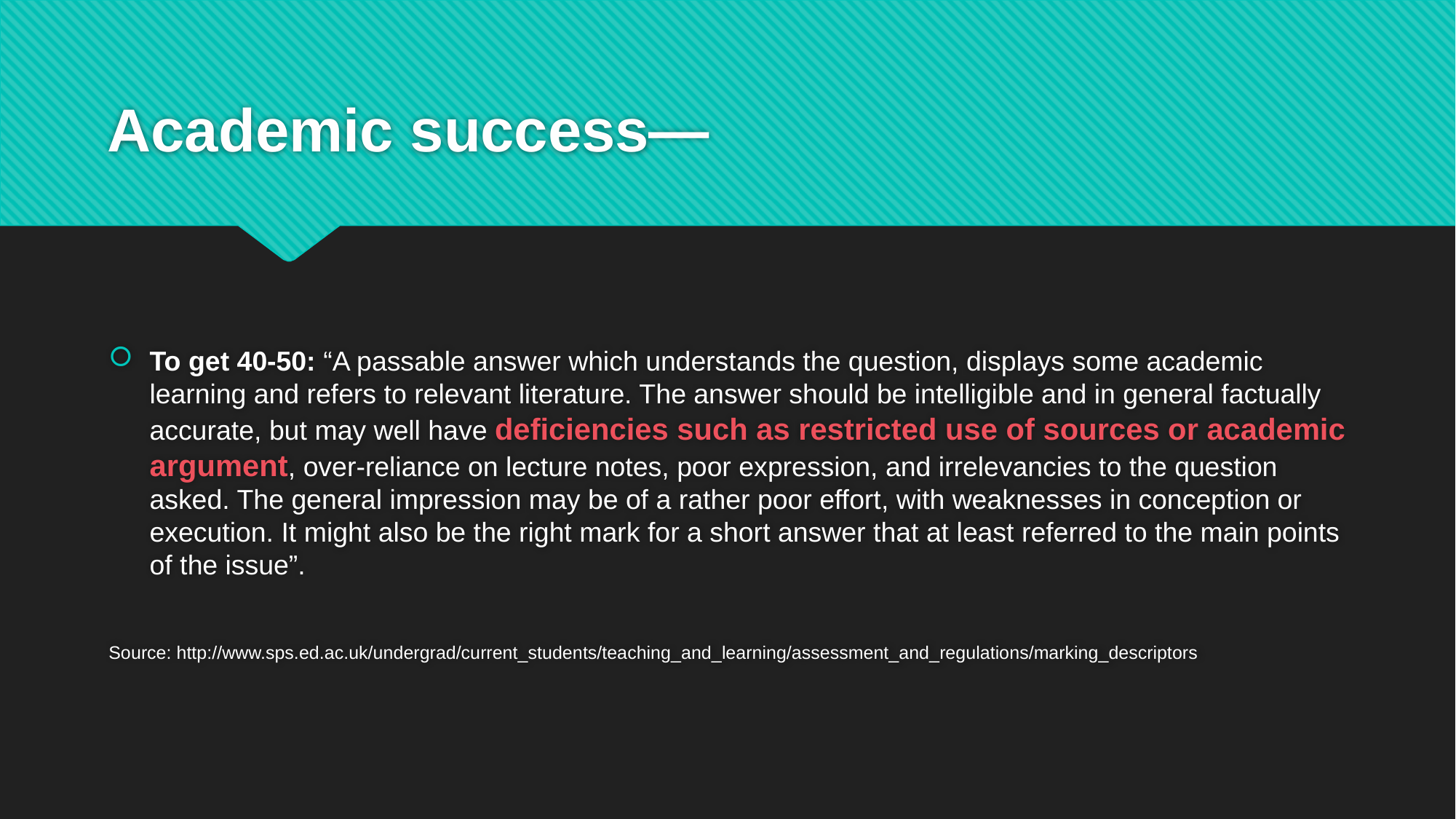

# Academic success—
To get 40-50: “A passable answer which understands the question, displays some academic learning and refers to relevant literature. The answer should be intelligible and in general factually accurate, but may well have deficiencies such as restricted use of sources or academic argument, over-reliance on lecture notes, poor expression, and irrelevancies to the question asked. The general impression may be of a rather poor effort, with weaknesses in conception or execution. It might also be the right mark for a short answer that at least referred to the main points of the issue”.

Source: http://www.sps.ed.ac.uk/undergrad/current_students/teaching_and_learning/assessment_and_regulations/marking_descriptors